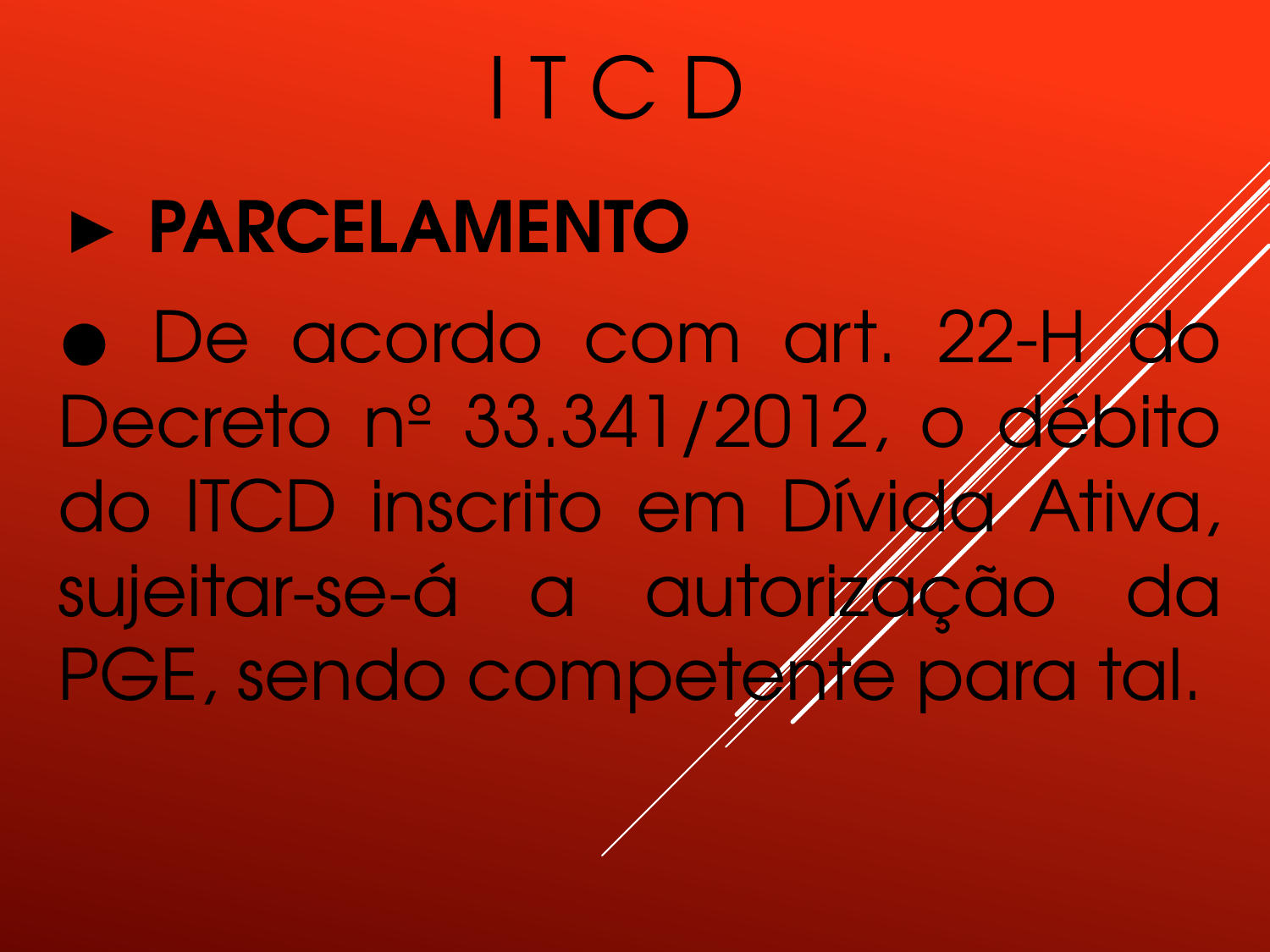

# I T C D
► PARCELAMENTO
● De acordo com art. 22-H do Decreto nº 33.341/2012, o débito do ITCD inscrito em Dívida Ativa, sujeitar-se-á a autorização da PGE, sendo competente para tal.